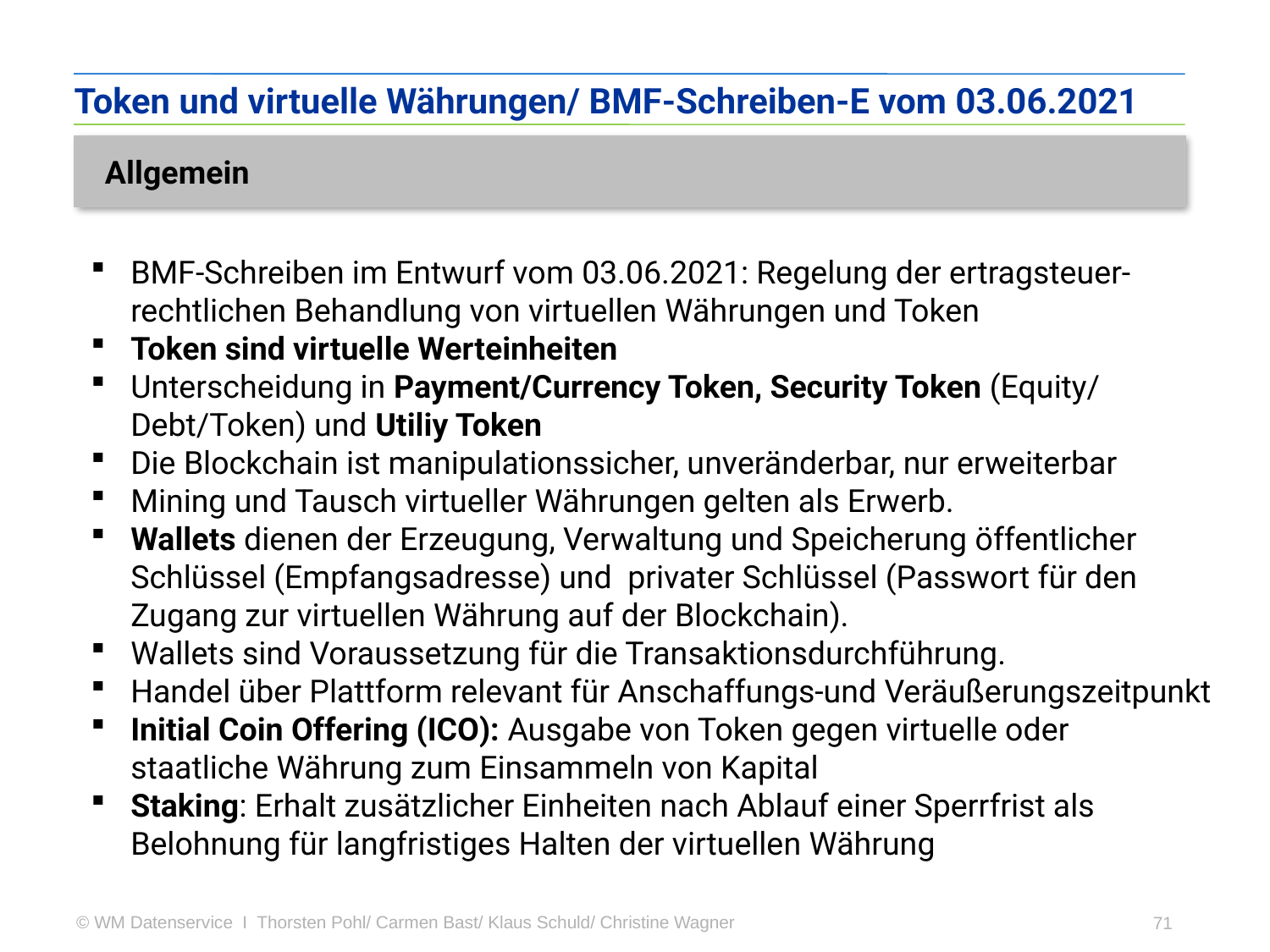

Token und virtuelle Währungen/ BMF-Schreiben-E vom 03.06.2021
Allgemein
BMF-Schreiben im Entwurf vom 03.06.2021: Regelung der ertragsteuer-rechtlichen Behandlung von virtuellen Währungen und Token
Token sind virtuelle Werteinheiten
Unterscheidung in Payment/Currency Token, Security Token (Equity/ Debt/Token) und Utiliy Token
Die Blockchain ist manipulationssicher, unveränderbar, nur erweiterbar
Mining und Tausch virtueller Währungen gelten als Erwerb.
Wallets dienen der Erzeugung, Verwaltung und Speicherung öffentlicher Schlüssel (Empfangsadresse) und  privater Schlüssel (Passwort für den Zugang zur virtuellen Währung auf der Blockchain).
Wallets sind Voraussetzung für die Transaktionsdurchführung.
Handel über Plattform relevant für Anschaffungs-und Veräußerungszeitpunkt
Initial Coin Offering (ICO): Ausgabe von Token gegen virtuelle oder staatliche Währung zum Einsammeln von Kapital
Staking: Erhalt zusätzlicher Einheiten nach Ablauf einer Sperrfrist als Belohnung für langfristiges Halten der virtuellen Währung
71